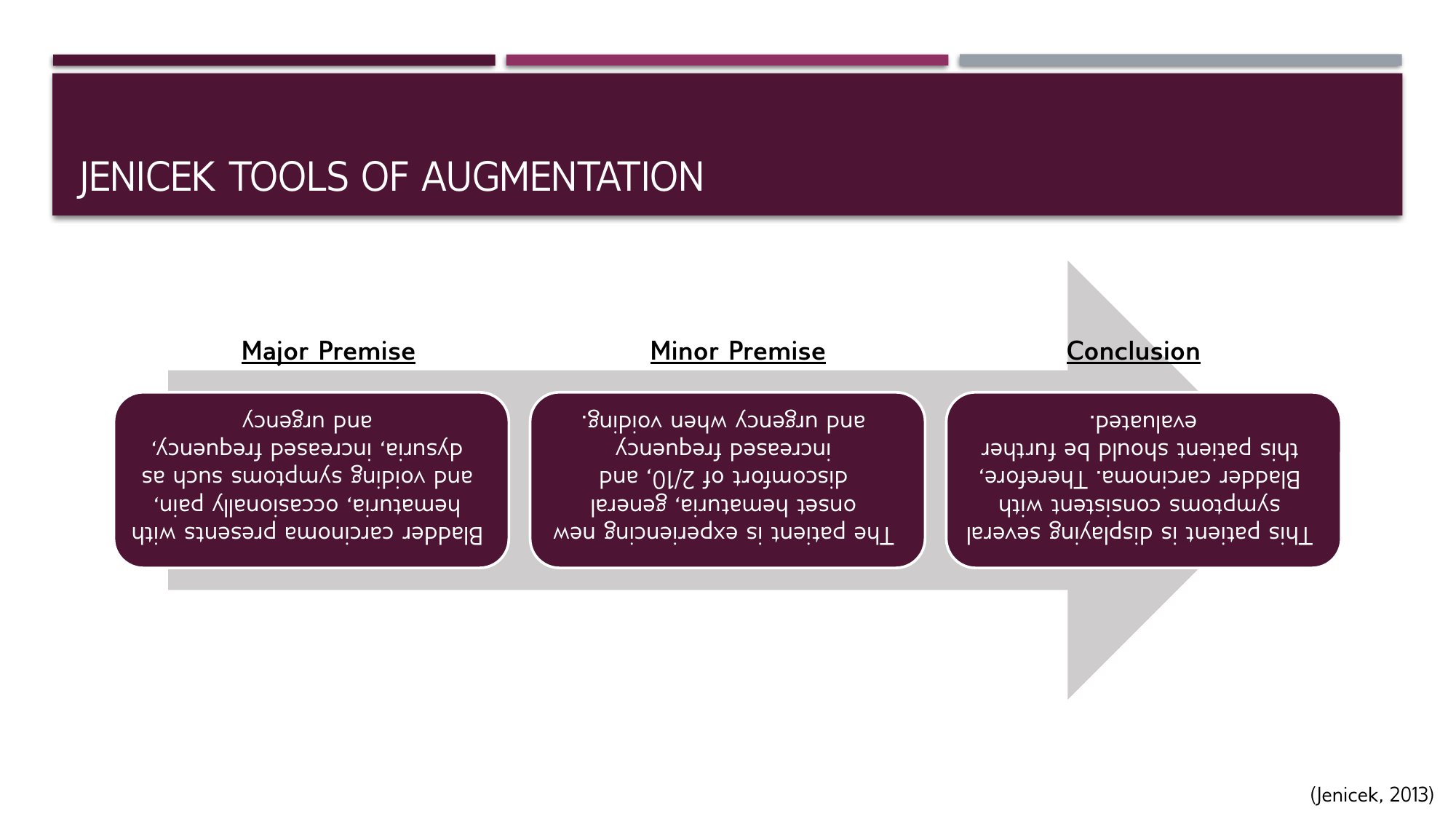

# Jenicek Tools of Augmentation
Bladder carcinoma presents with hematuria, occasionally pain, and voiding symptoms such as dysuria, increased frequency, and urgency
The patient is experiencing new onset hematuria, general discomfort of 2/10, and increased frequency and urgency when voiding.
This patient is displaying several symptoms consistent with Bladder carcinoma. Therefore, this patient should be further evaluated.
Major Premise
Minor Premise
Conclusion
(Jenicek, 2013)